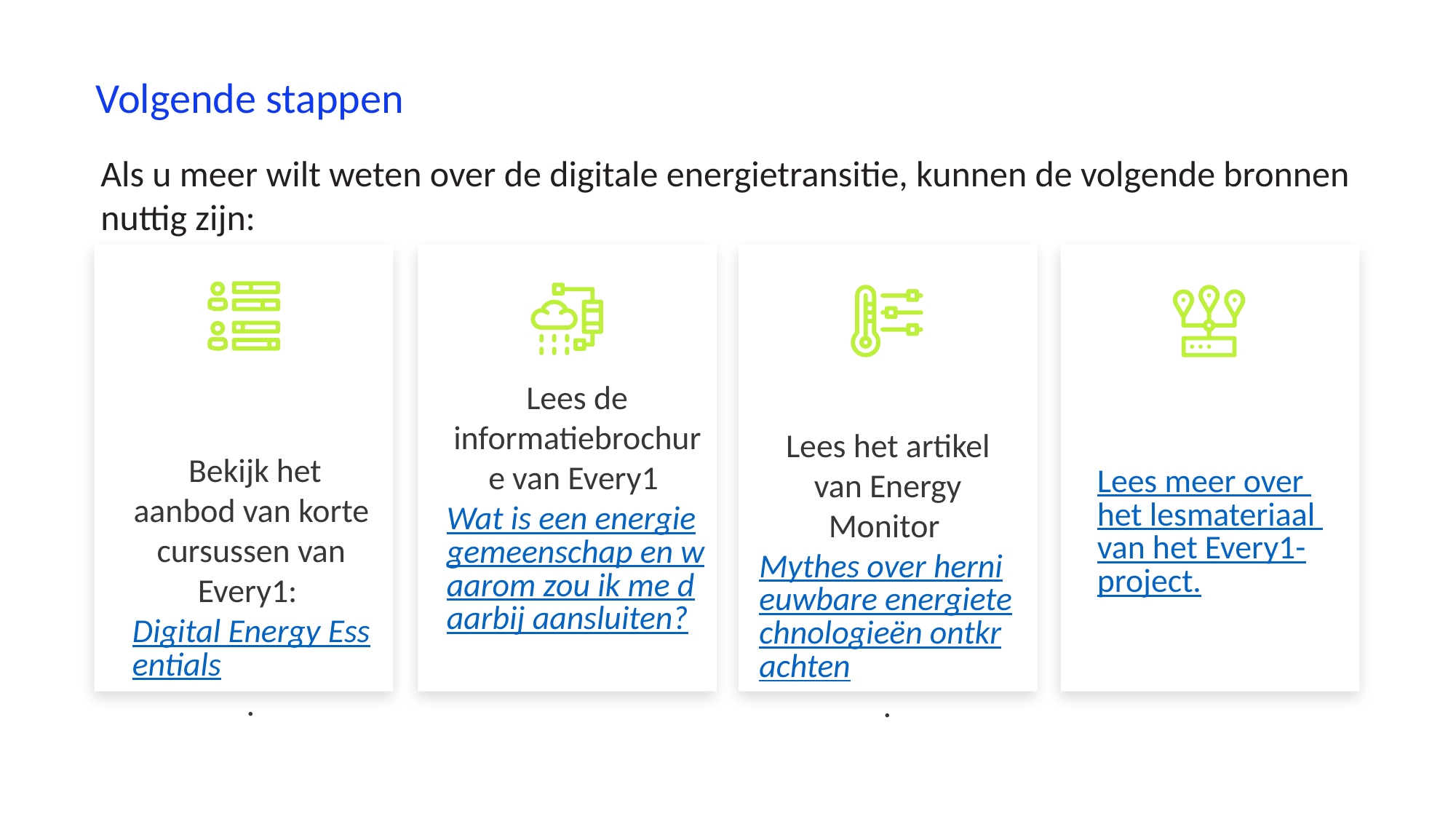

Volgende stappen

Als u meer wilt weten over de digitale energietransitie, kunnen de volgende bronnen nuttig zijn:

Lees de informatiebrochure van Every1 Wat is een energiegemeenschap en waarom zou ik me daarbij aansluiten?
Lees het artikel van Energy Monitor Mythes over hernieuwbare energietechnologieën ontkrachten.
 Bekijk het aanbod van korte cursussen van Every1: Digital Energy Essentials.
Lees meer over het lesmateriaal van het Every1-project.